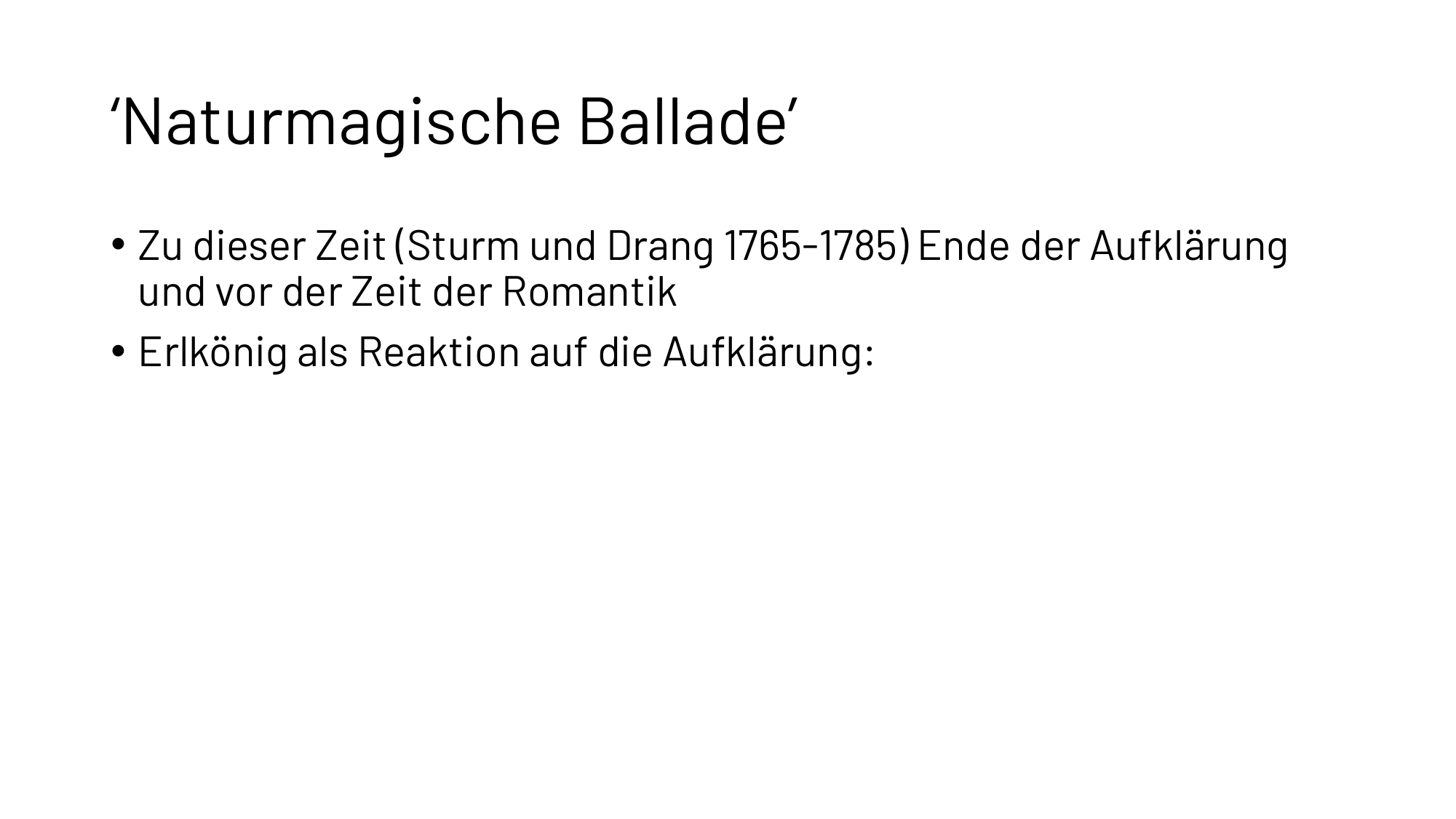

# ‘Naturmagische Ballade’
Zu dieser Zeit (Sturm und Drang 1765-1785) Ende der Aufklärung und vor der Zeit der Romantik
Erlkönig als Reaktion auf die Aufklärung: